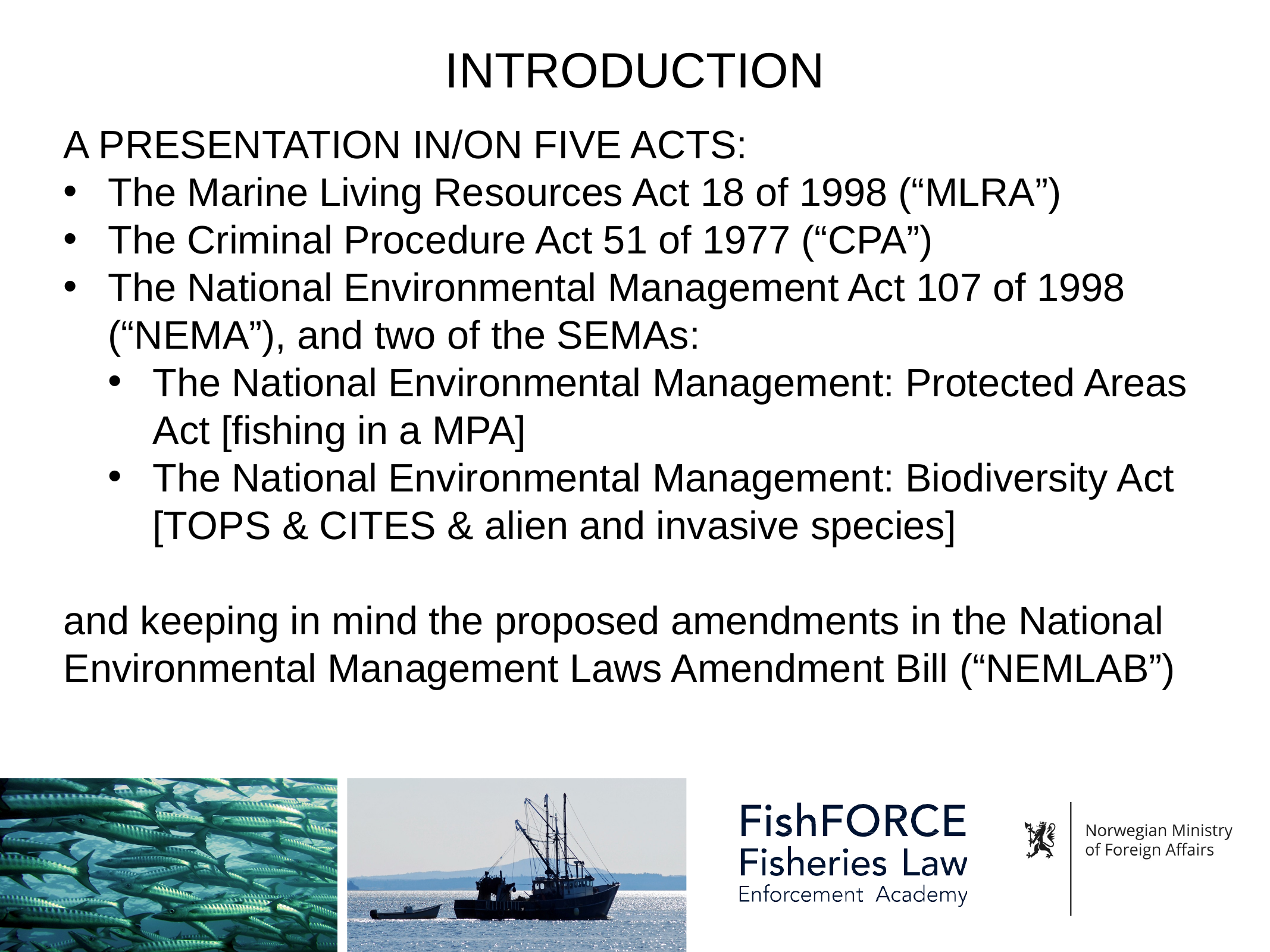

# INTRODUCTION
A PRESENTATION IN/ON FIVE ACTS:
The Marine Living Resources Act 18 of 1998 (“MLRA”)
The Criminal Procedure Act 51 of 1977 (“CPA”)
The National Environmental Management Act 107 of 1998 (“NEMA”), and two of the SEMAs:
The National Environmental Management: Protected Areas Act [fishing in a MPA]
The National Environmental Management: Biodiversity Act [TOPS & CITES & alien and invasive species]

and keeping in mind the proposed amendments in the National Environmental Management Laws Amendment Bill (“NEMLAB”)